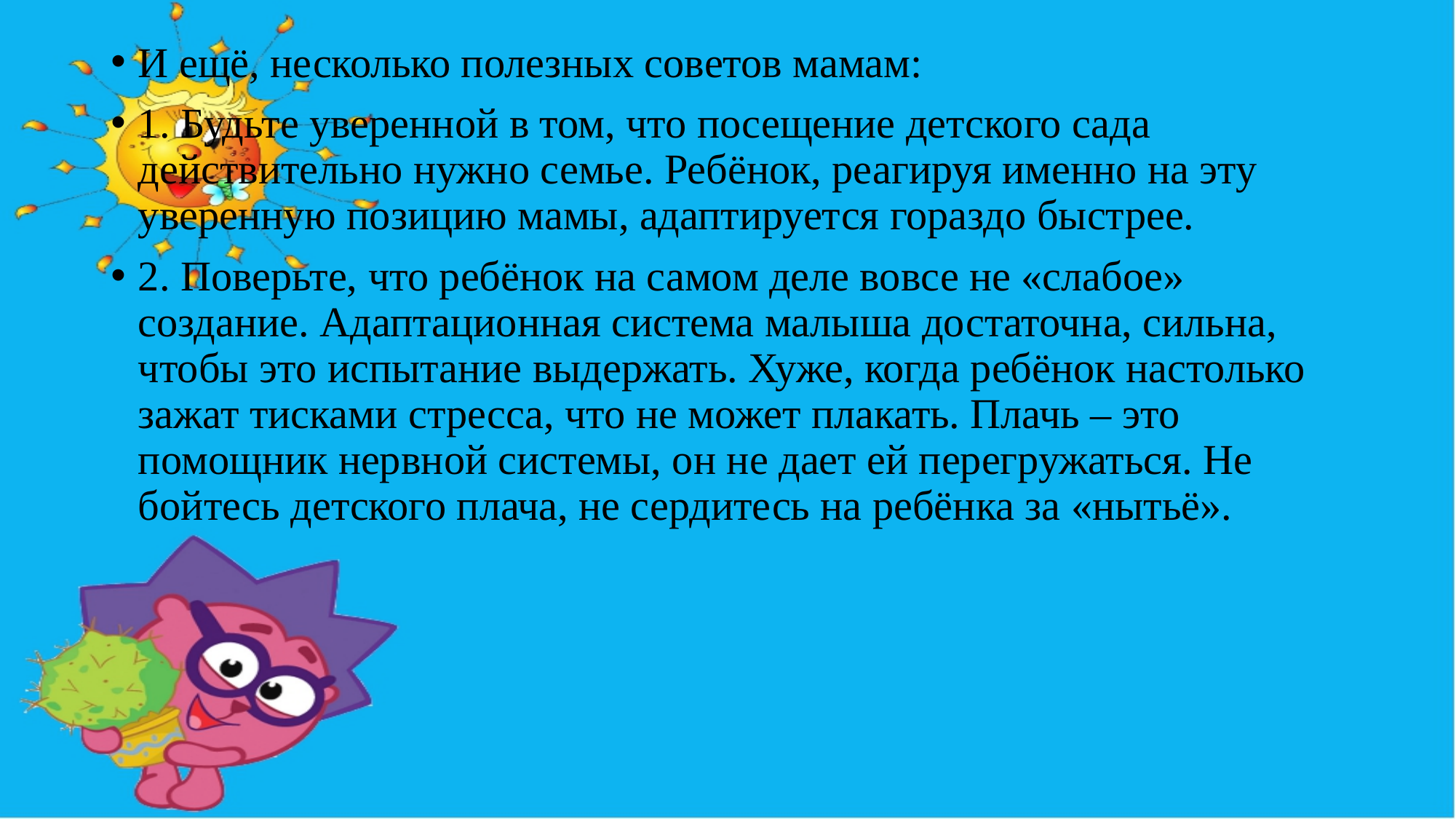

И ещё, несколько полезных советов мамам:
1. Будьте уверенной в том, что посещение детского сада действительно нужно семье. Ребёнок, реагируя именно на эту уверенную позицию мамы, адаптируется гораздо быстрее.
2. Поверьте, что ребёнок на самом деле вовсе не «слабое» создание. Адаптационная система малыша достаточна, сильна, чтобы это испытание выдержать. Хуже, когда ребёнок настолько зажат тисками стресса, что не может плакать. Плачь – это помощник нервной системы, он не дает ей перегружаться. Не бойтесь детского плача, не сердитесь на ребёнка за «нытьё».